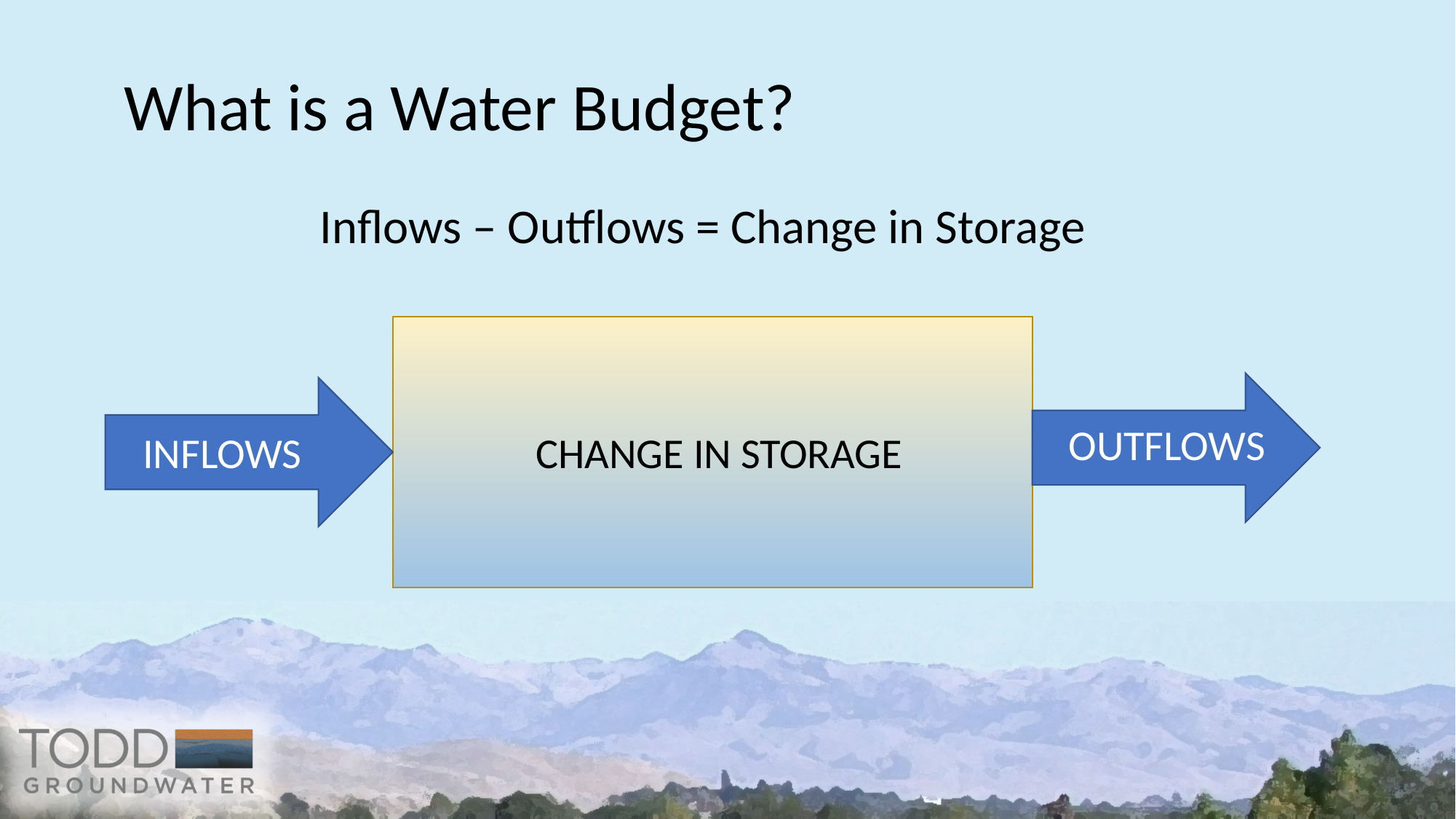

# What is a Water Budget?
Inflows – Outflows = Change in Storage

OUTFLOWS
INFLOWS
CHANGE IN STORAGE